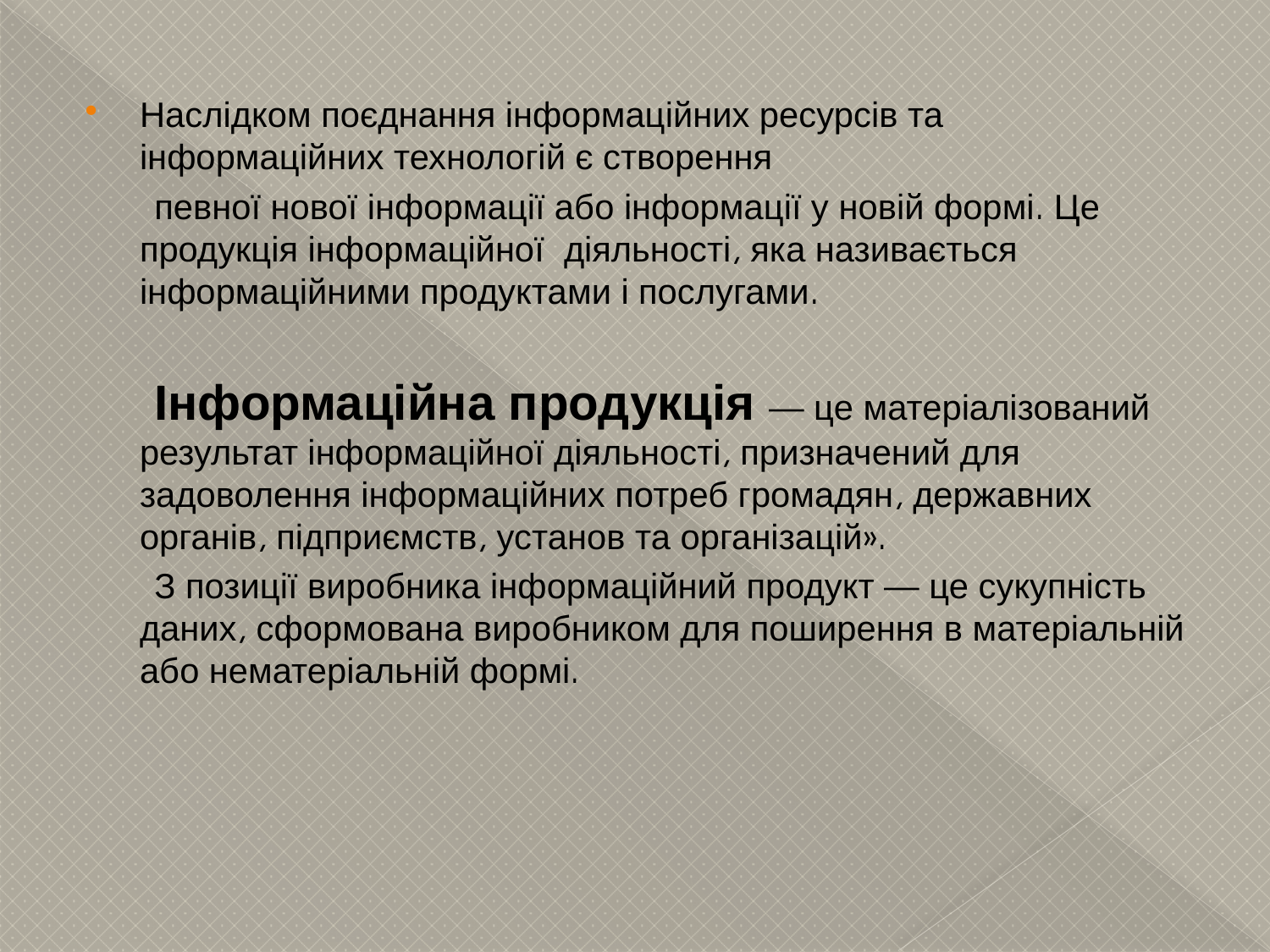

Наслідком поєднання інформаційних ресурсів та інформаційних технологій є створення
       певної нової інформації або інформації у новій формі. Це продукція інформаційної  діяльності, яка називається інформаційними продуктами і послугами.

       Інформаційна продукція — це матеріалізований результат інформаційної діяльності, призначений для задоволення інформаційних потреб громадян, державних органів, підприємств, установ та організацій».
       З позиції виробника інформаційний продукт — це сукупність даних, сформована виробником для поширення в матеріальній або нематеріальній формі.